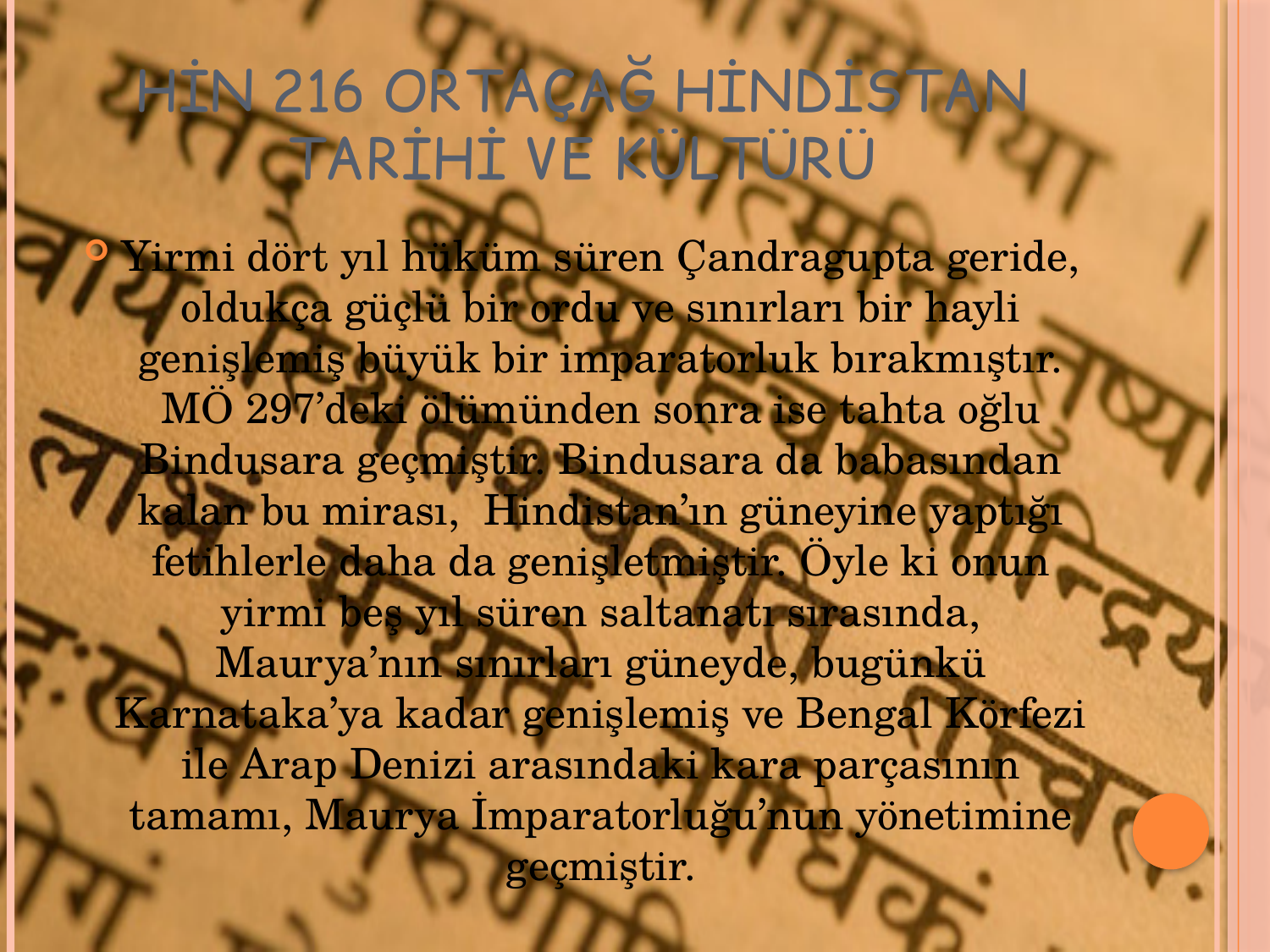

# HİN 216 ORTAÇAĞ HİNDİSTAN TARİHİ VE KÜLTÜRÜ
Yirmi dört yıl hüküm süren Çandragupta geride, oldukça güçlü bir ordu ve sınırları bir hayli genişlemiş büyük bir imparatorluk bırakmıştır. MÖ 297’deki ölümünden sonra ise tahta oğlu Bindusara geçmiştir. Bindusara da babasından kalan bu mirası,  Hindistan’ın güneyine yaptığı fetihlerle daha da genişletmiştir. Öyle ki onun yirmi beş yıl süren saltanatı sırasında, Maurya’nın sınırları güneyde, bugünkü Karnataka’ya kadar genişlemiş ve Bengal Körfezi ile Arap Denizi arasındaki kara parçasının tamamı, Maurya İmparatorluğu’nun yönetimine geçmiştir.